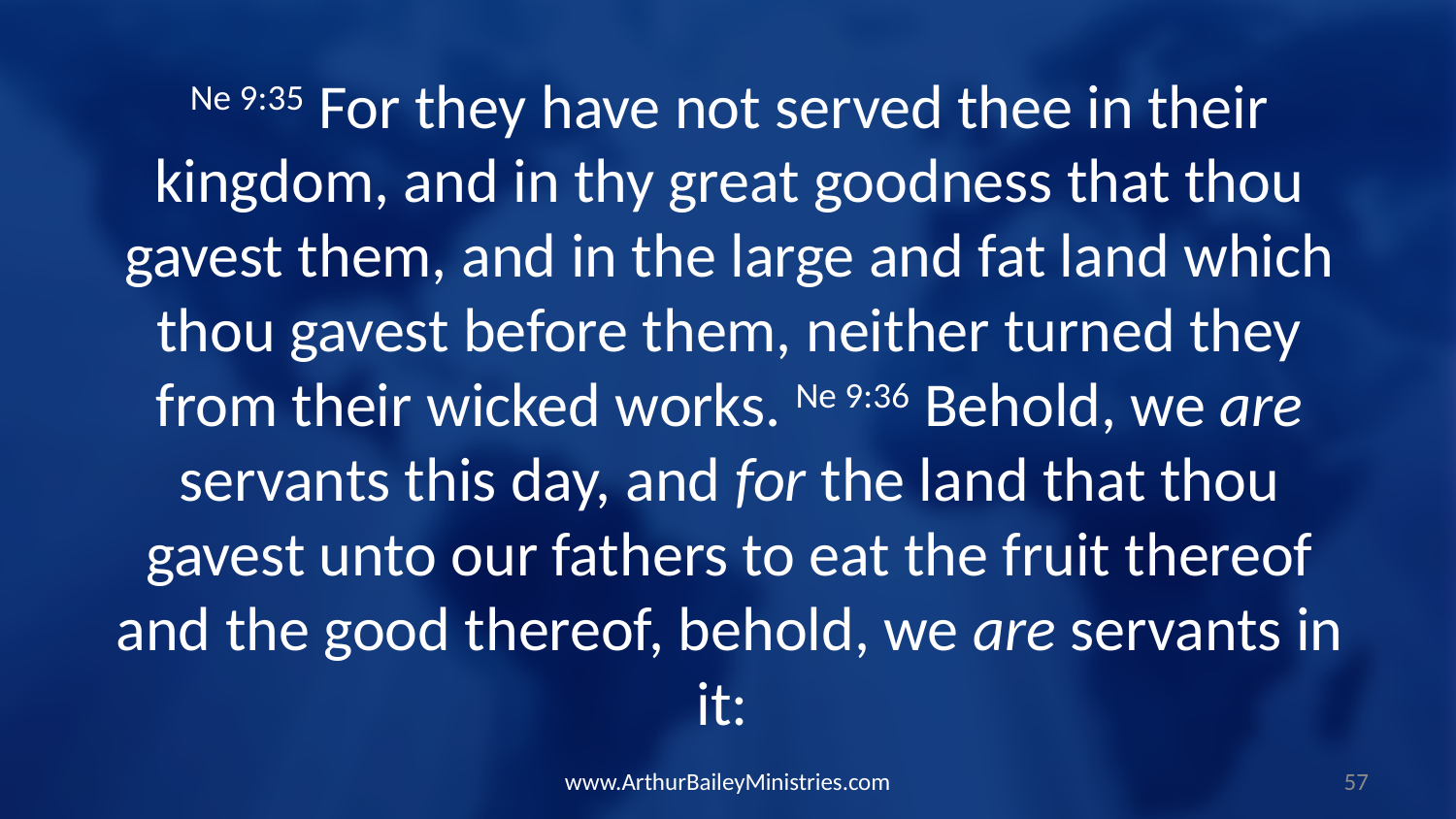

Ne 9:35 For they have not served thee in their kingdom, and in thy great goodness that thou gavest them, and in the large and fat land which thou gavest before them, neither turned they from their wicked works. Ne 9:36 Behold, we are servants this day, and for the land that thou gavest unto our fathers to eat the fruit thereof and the good thereof, behold, we are servants in it:
www.ArthurBaileyMinistries.com
57